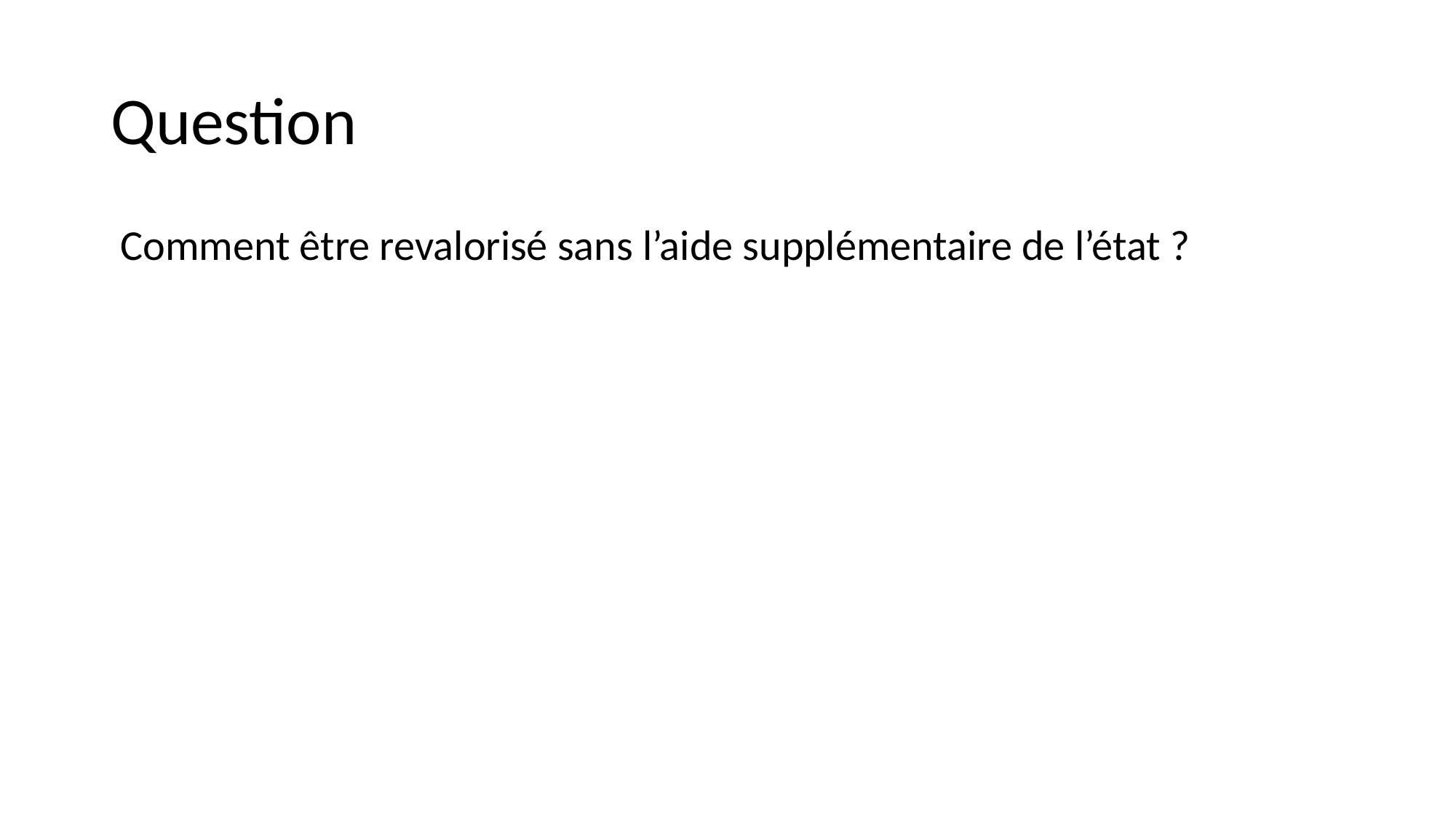

# Question
 Comment être revalorisé sans l’aide supplémentaire de l’état ?